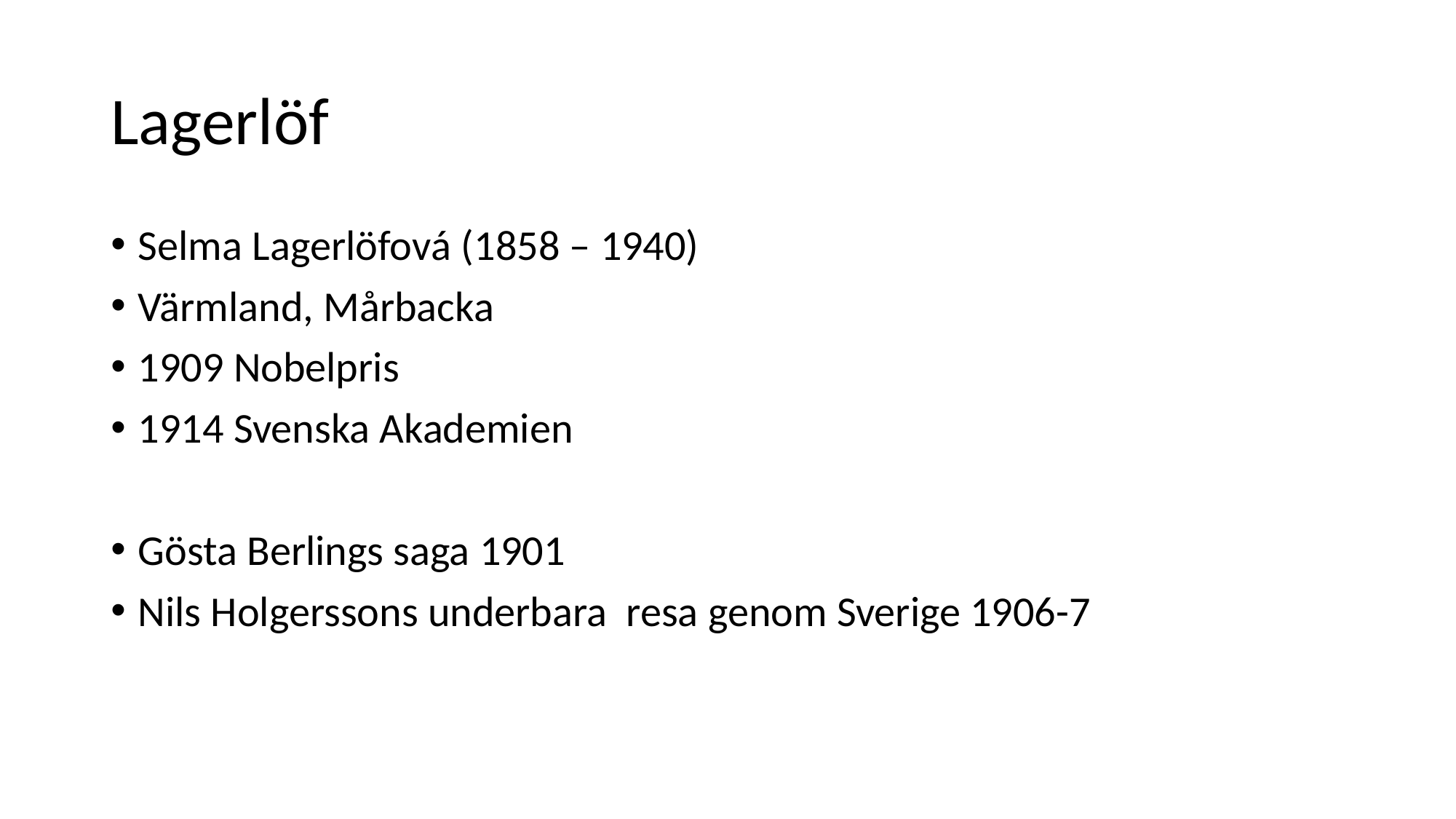

# Lagerlöf
Selma Lagerlöfová (1858 – 1940)
Värmland, Mårbacka
1909 Nobelpris
1914 Svenska Akademien

Gösta Berlings saga 1901
Nils Holgerssons underbara  resa genom Sverige 1906-7